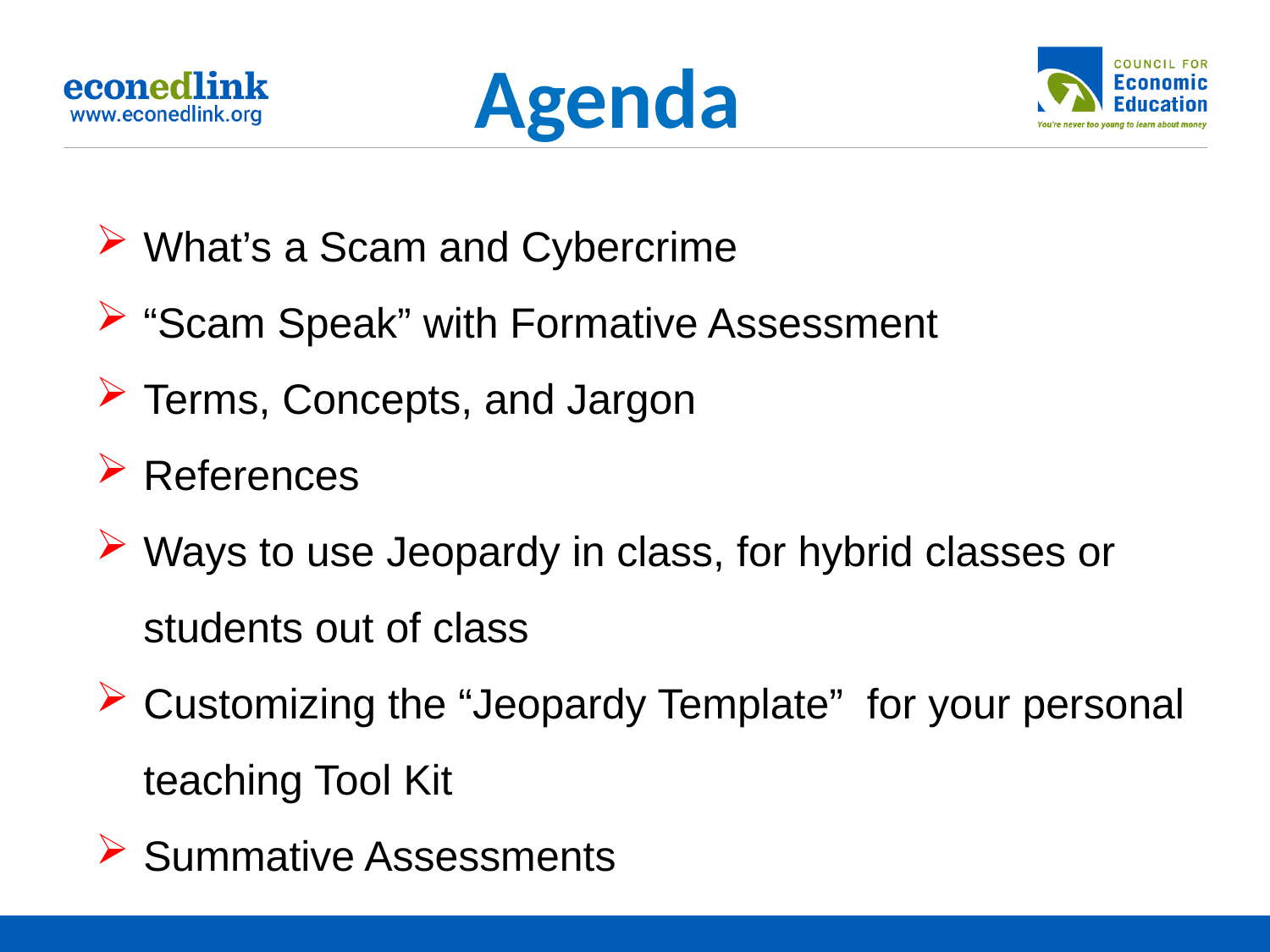

# Agenda
What’s a Scam and Cybercrime
“Scam Speak” with Formative Assessment
Terms, Concepts, and Jargon
References
Ways to use Jeopardy in class, for hybrid classes or students out of class
Customizing the “Jeopardy Template”  for your personal teaching Tool Kit
Summative Assessments